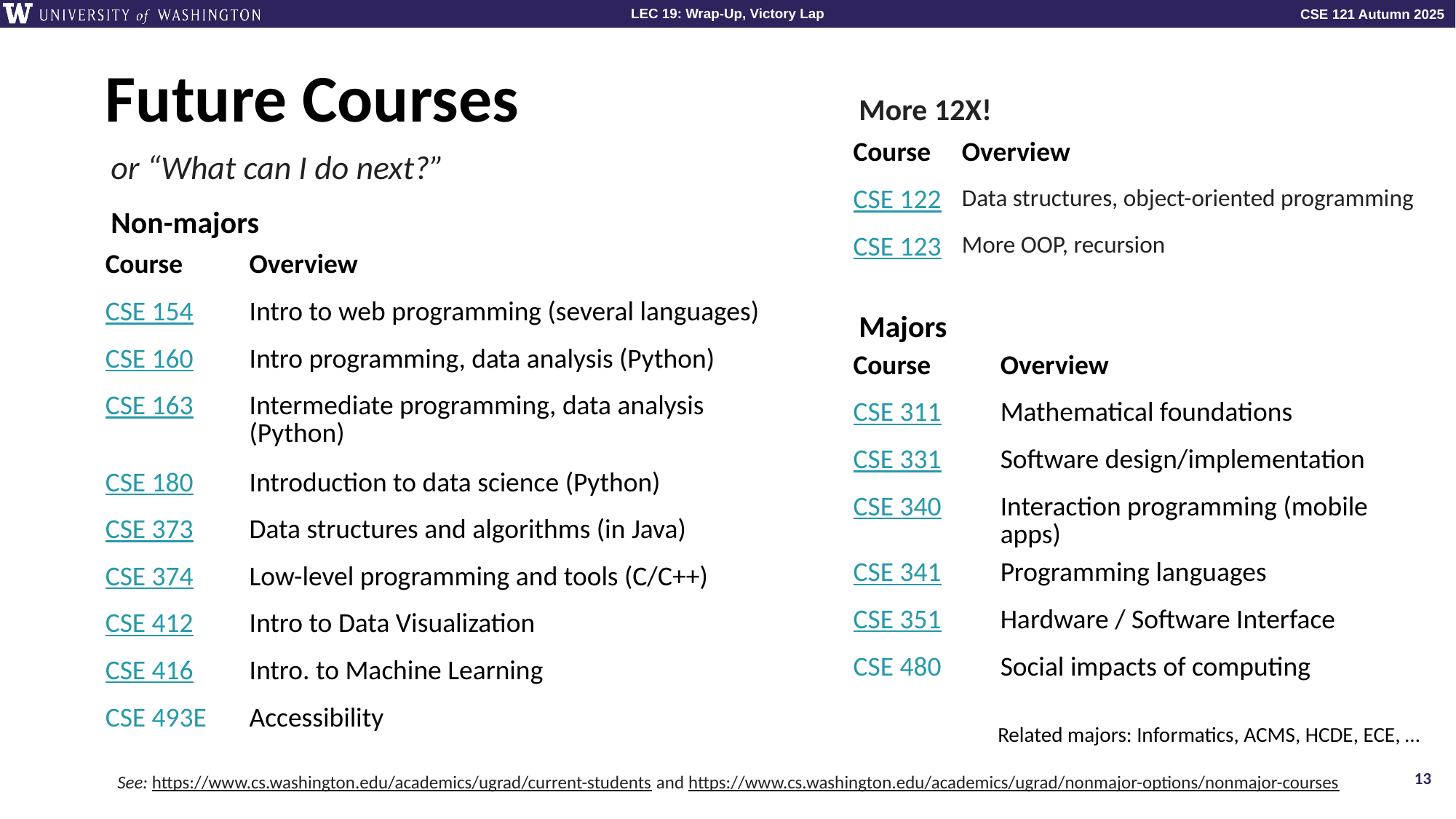

# Future Courses
More 12X!
| Course | Overview |
| --- | --- |
| CSE 122 | Data structures, object-oriented programming |
| CSE 123 | More OOP, recursion |
or “What can I do next?”
Non-majors
| Course | Overview |
| --- | --- |
| CSE 154 | Intro to web programming (several languages) |
| CSE 160 | Intro programming, data analysis (Python) |
| CSE 163 | Intermediate programming, data analysis (Python) |
| CSE 180 | Introduction to data science (Python) |
| CSE 373 | Data structures and algorithms (in Java) |
| CSE 374 | Low-level programming and tools (C/C++) |
| CSE 412 | Intro to Data Visualization |
| CSE 416 | Intro. to Machine Learning |
| CSE 493E | Accessibility |
Majors
| Course | Overview |
| --- | --- |
| CSE 311 | Mathematical foundations |
| CSE 331 | Software design/implementation |
| CSE 340 | Interaction programming (mobile apps) |
| CSE 341 | Programming languages |
| CSE 351 | Hardware / Software Interface |
| CSE 480 | Social impacts of computing |
Related majors: Informatics, ACMS, HCDE, ECE, …
13
See: https://www.cs.washington.edu/academics/ugrad/current-students and https://www.cs.washington.edu/academics/ugrad/nonmajor-options/nonmajor-courses